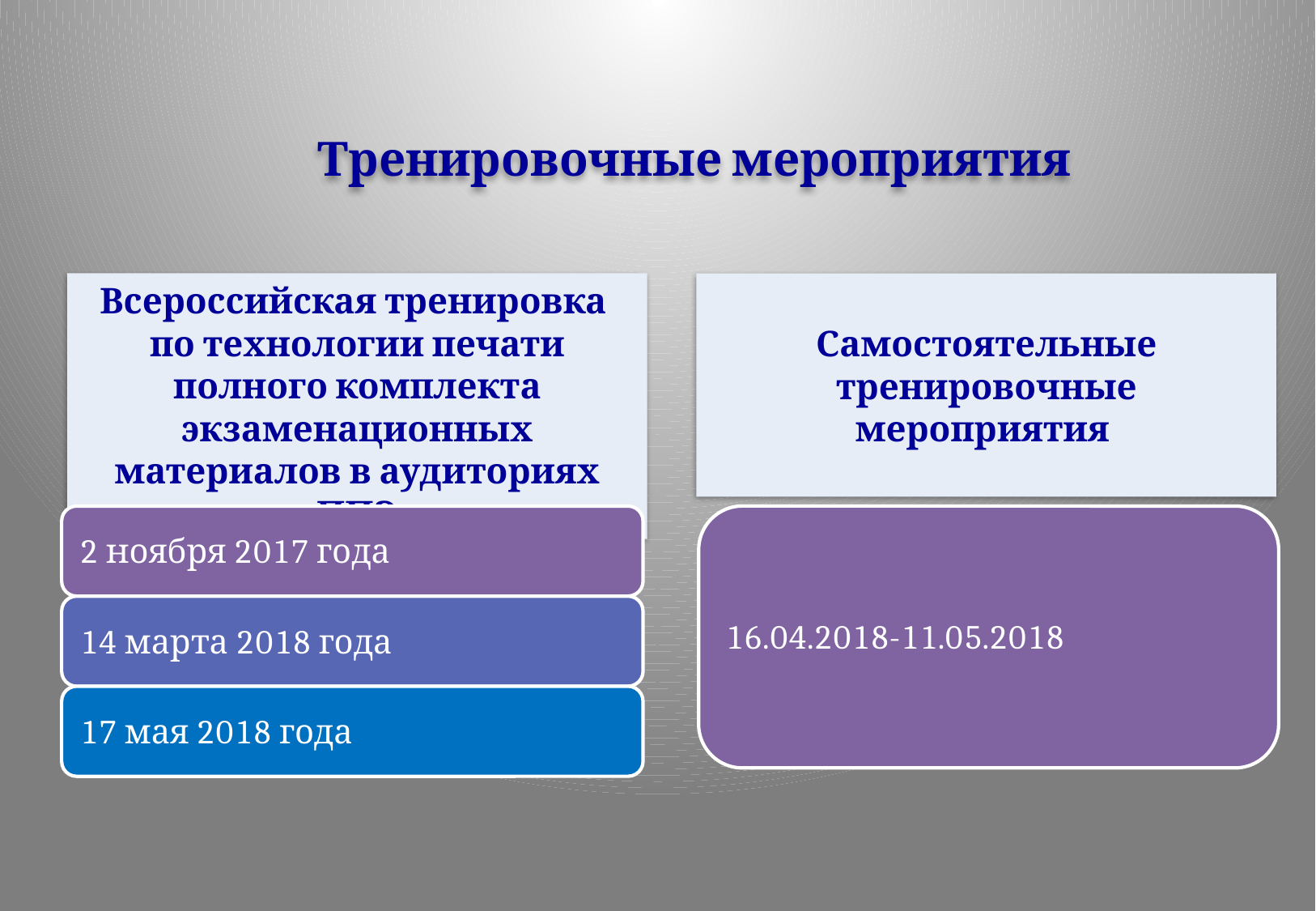

Тренировочные мероприятия
Всероссийская тренировка
по технологии печати полного комплекта экзаменационных материалов в аудиториях ППЭ

Самостоятельные тренировочные мероприятия

2 ноября 2017 года
14 марта 2018 года
17 мая 2018 года
16.04.2018-11.05.2018